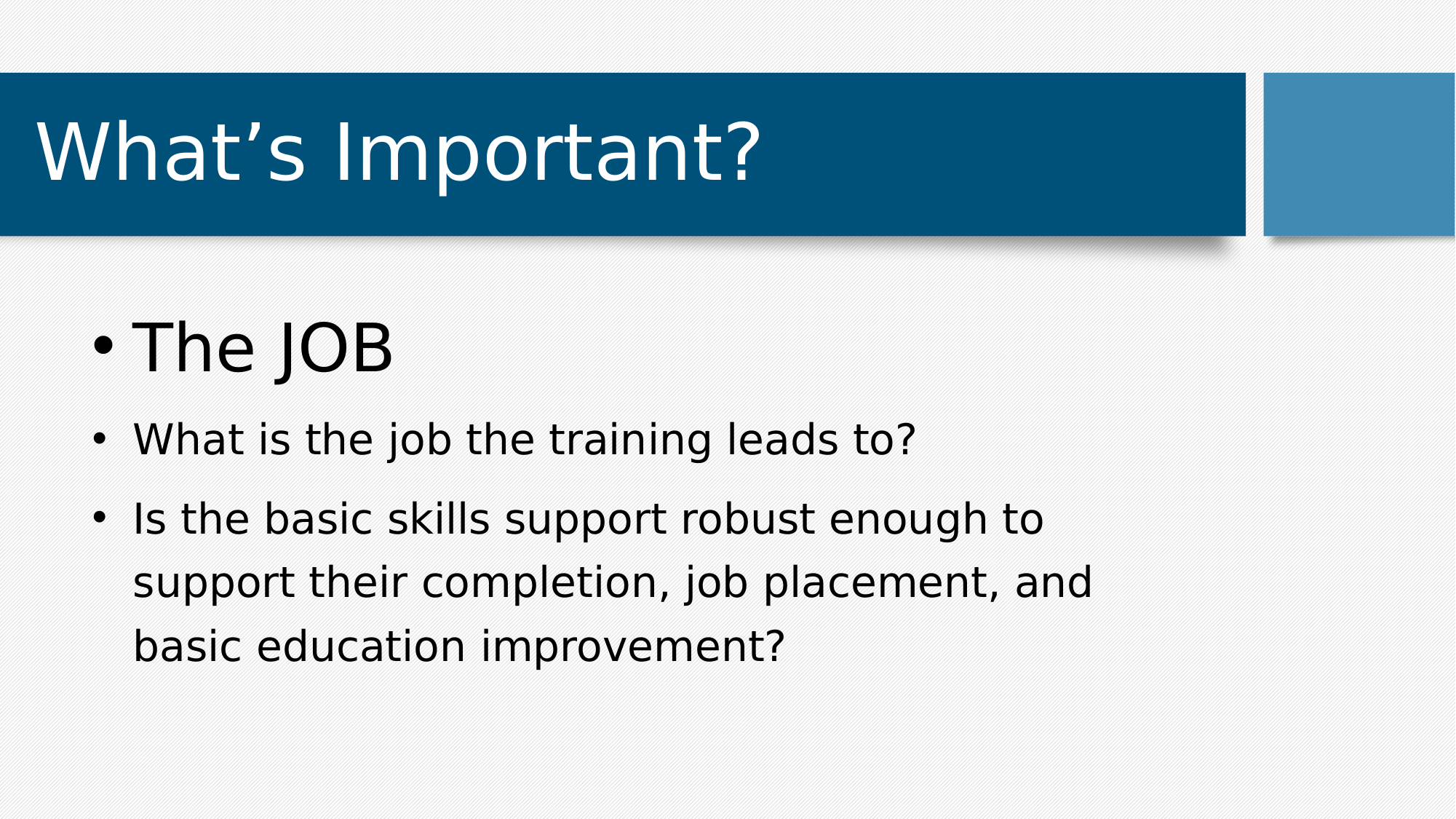

# What’s Important?
The JOB
What is the job the training leads to?
Is the basic skills support robust enough to support their completion, job placement, and basic education improvement?